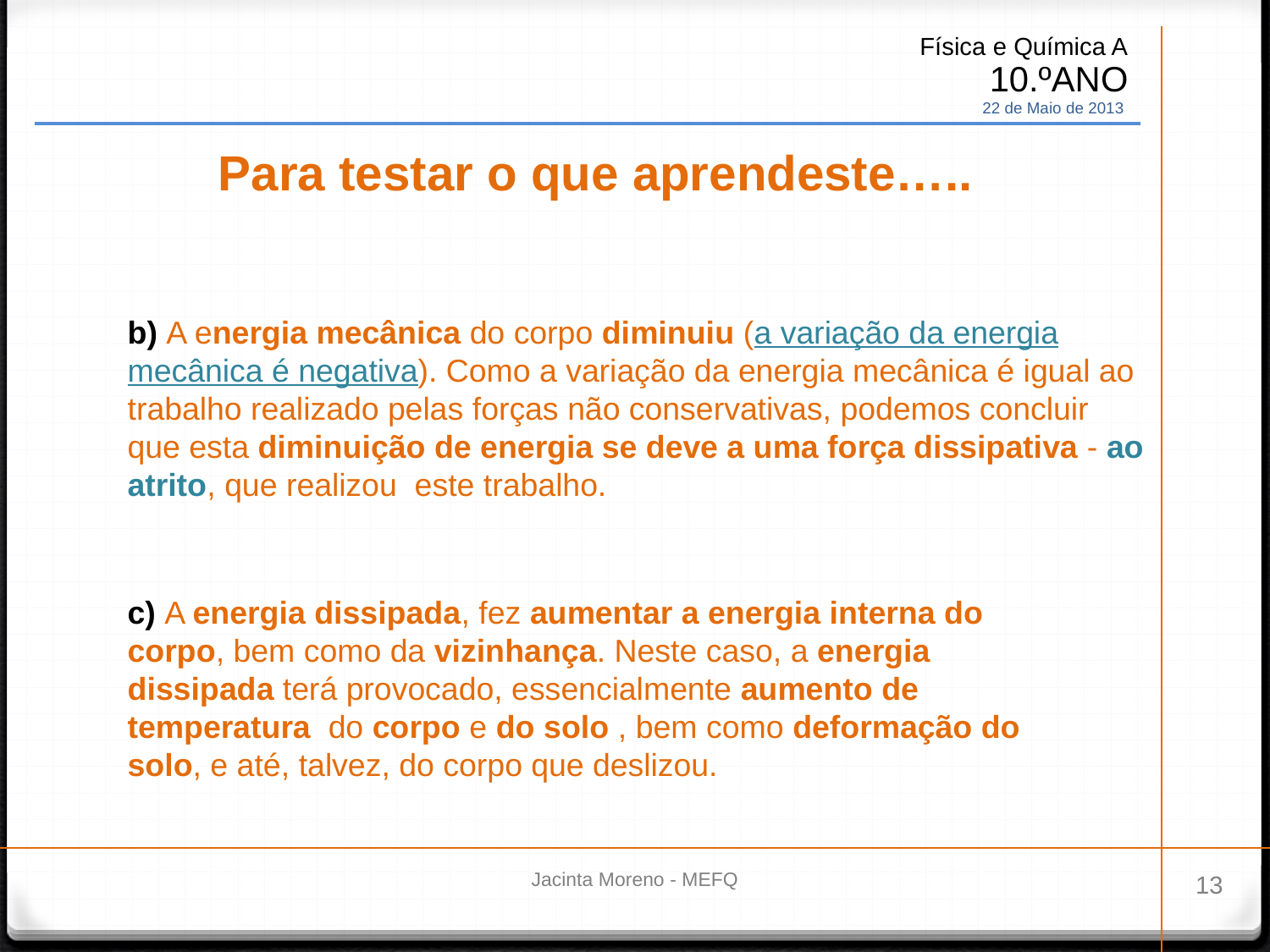

| Física e Química A 10.ºANO 22 de Maio de 2013 |
| --- |
# Para testar o que aprendeste…..
b) A energia mecânica do corpo diminuiu (a variação da energia mecânica é negativa). Como a variação da energia mecânica é igual ao trabalho realizado pelas forças não conservativas, podemos concluir que esta diminuição de energia se deve a uma força dissipativa - ao atrito, que realizou  este trabalho.
c) A energia dissipada, fez aumentar a energia interna do corpo, bem como da vizinhança. Neste caso, a energia dissipada terá provocado, essencialmente aumento de temperatura  do corpo e do solo , bem como deformação do solo, e até, talvez, do corpo que deslizou.
Jacinta Moreno - MEFQ
13